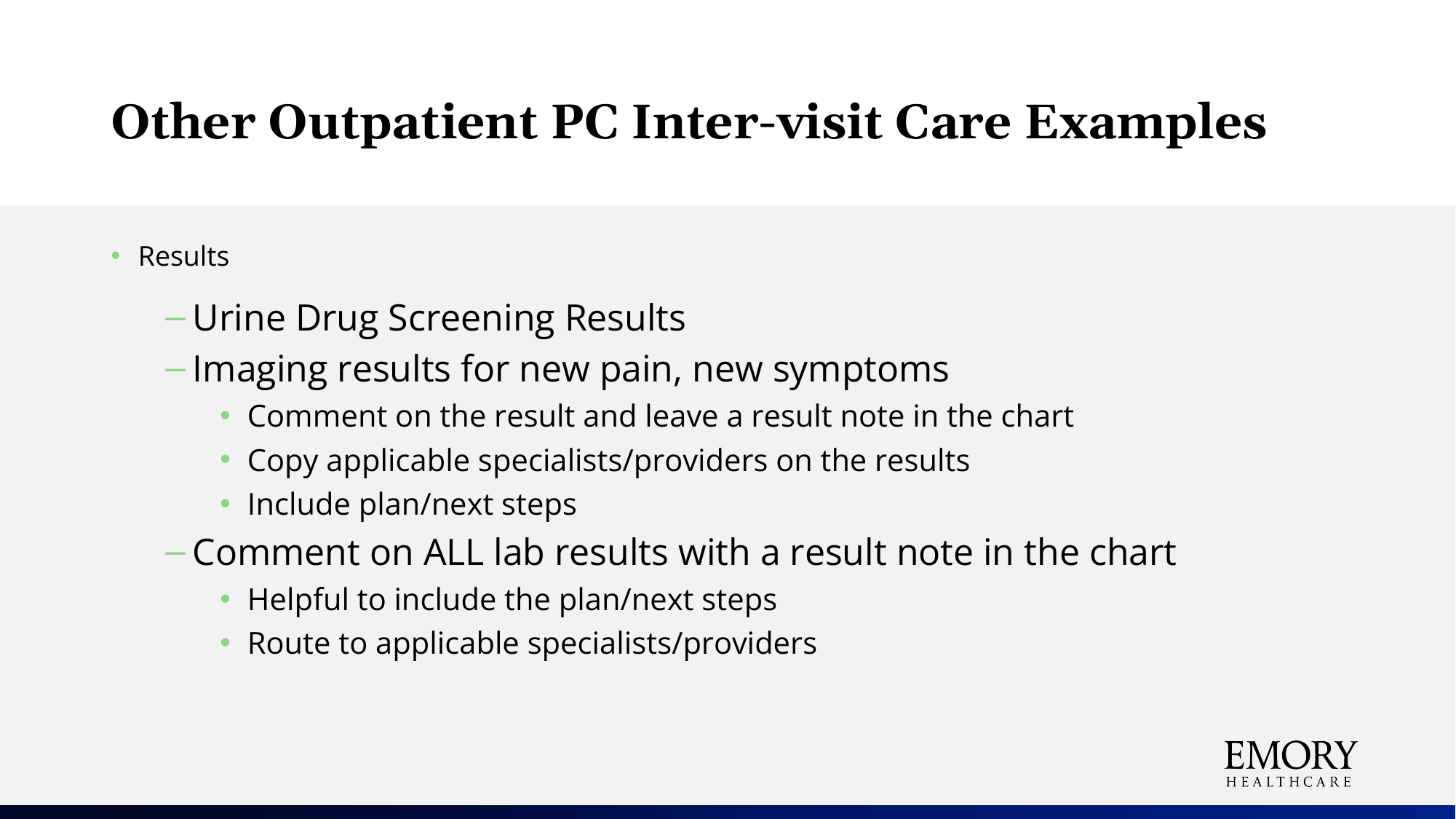

# Other Outpatient PC Inter-visit Care Examples
Results
Urine Drug Screening Results
Imaging results for new pain, new symptoms
Comment on the result and leave a result note in the chart
Copy applicable specialists/providers on the results
Include plan/next steps
Comment on ALL lab results with a result note in the chart
Helpful to include the plan/next steps
Route to applicable specialists/providers